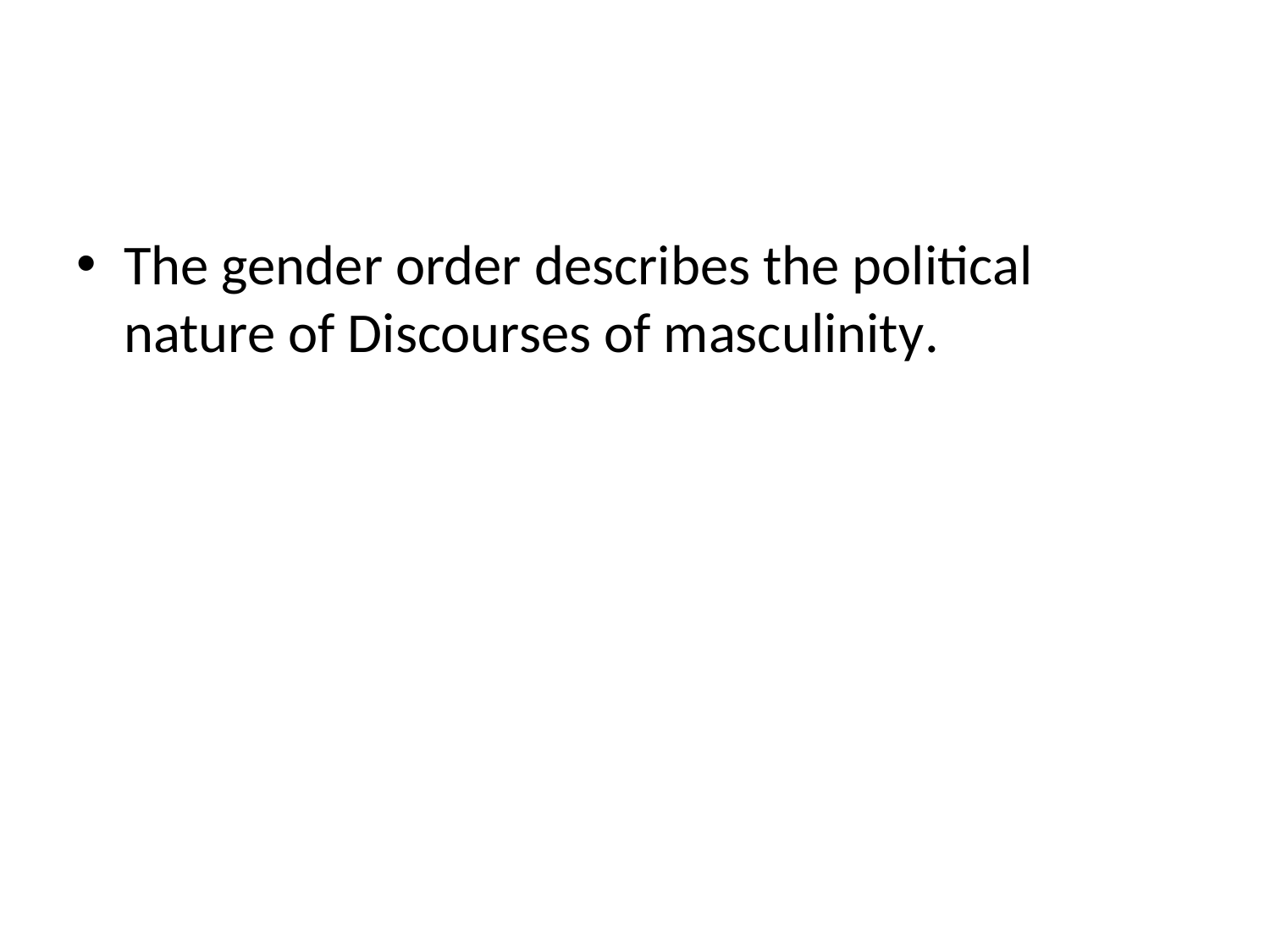

The gender order describes the political nature of Discourses of masculinity.